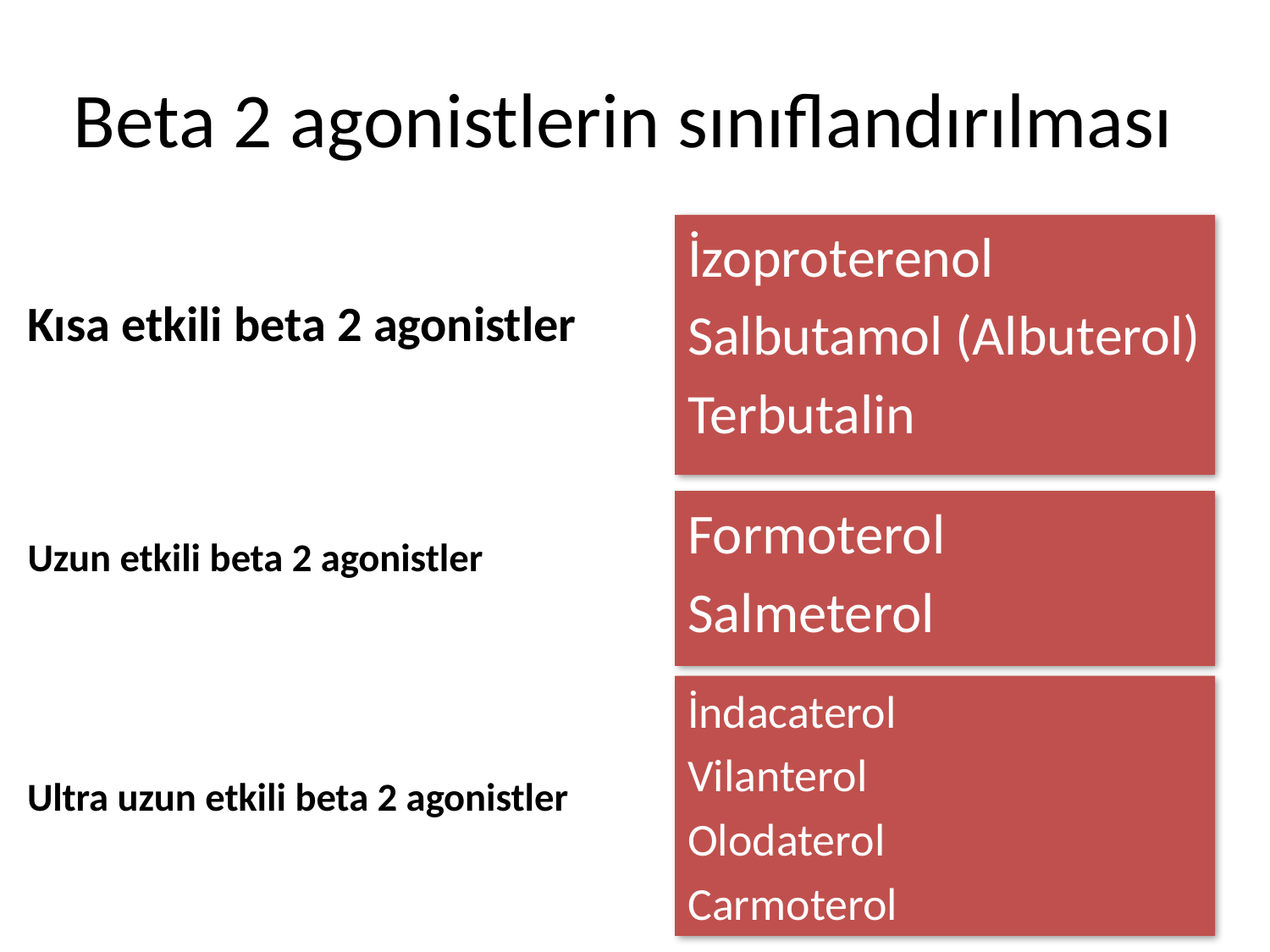

Beta 2 agonistlerin sınıflandırılması
İzoproterenol
Salbutamol (Albuterol)
Terbutalin

Kısa etkili beta 2 agonistler

Formoterol
Salmeterol
Uzun etkili beta 2 agonistler

İndacaterol
Vilanterol
Olodaterol
Carmoterol

Ultra uzun etkili beta 2 agonistler